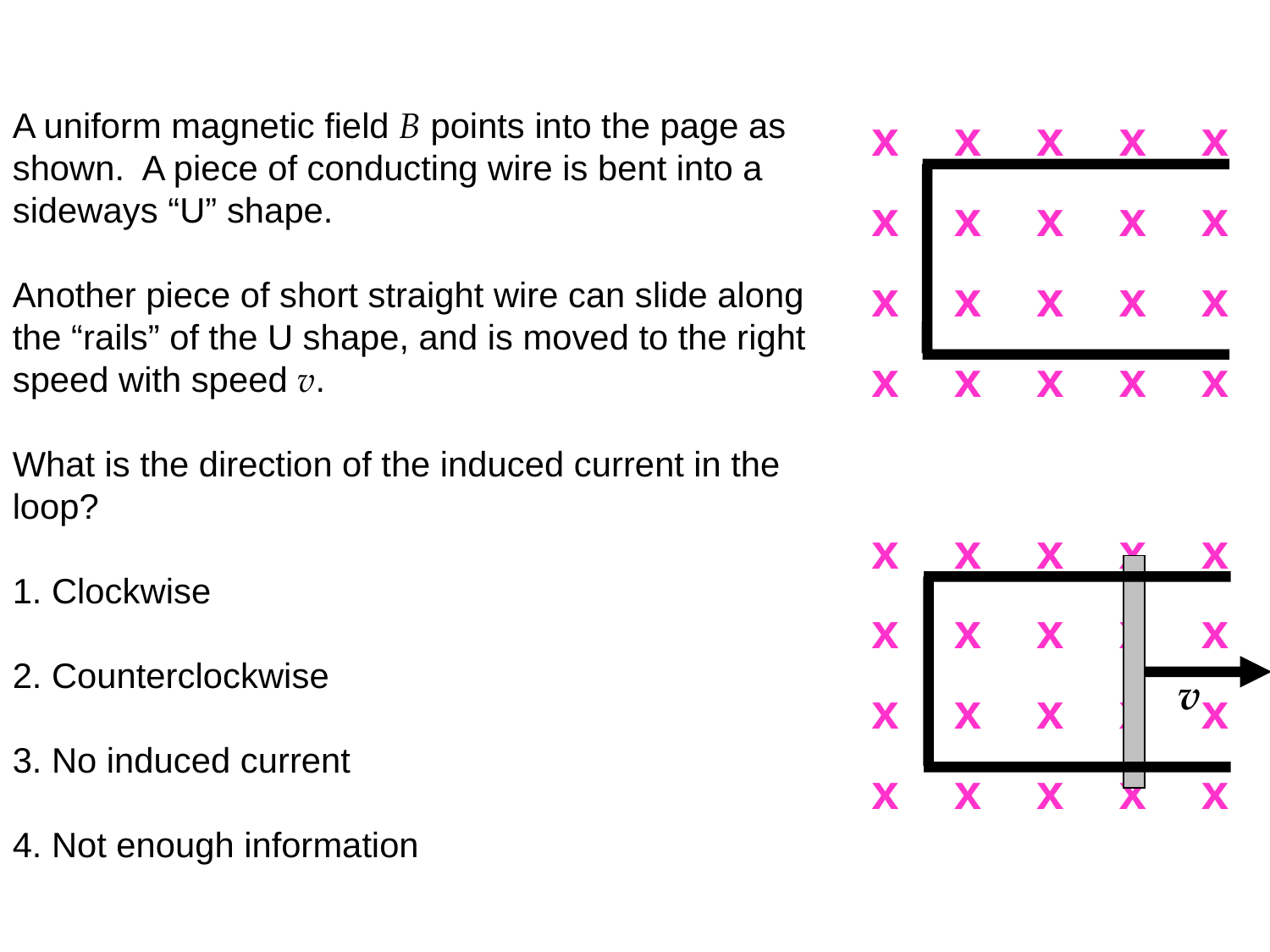

A uniform magnetic field B points into the page as shown.  A piece of conducting wire is bent into a sideways “U” shape.

Another piece of short straight wire can slide along the “rails” of the U shape, and is moved to the right speed with speed v.

What is the direction of the induced current in the loop?

1. Clockwise

2. Counterclockwise

3. No induced current

4. Not enough information
x    x    x    x    x

x    x    x    x    x

x    x    x    x    x

x    x    x    x    x

x    x    x    x    x

x    x    x    x    x

x    x    x    x    x

x    x    x    x    x

v